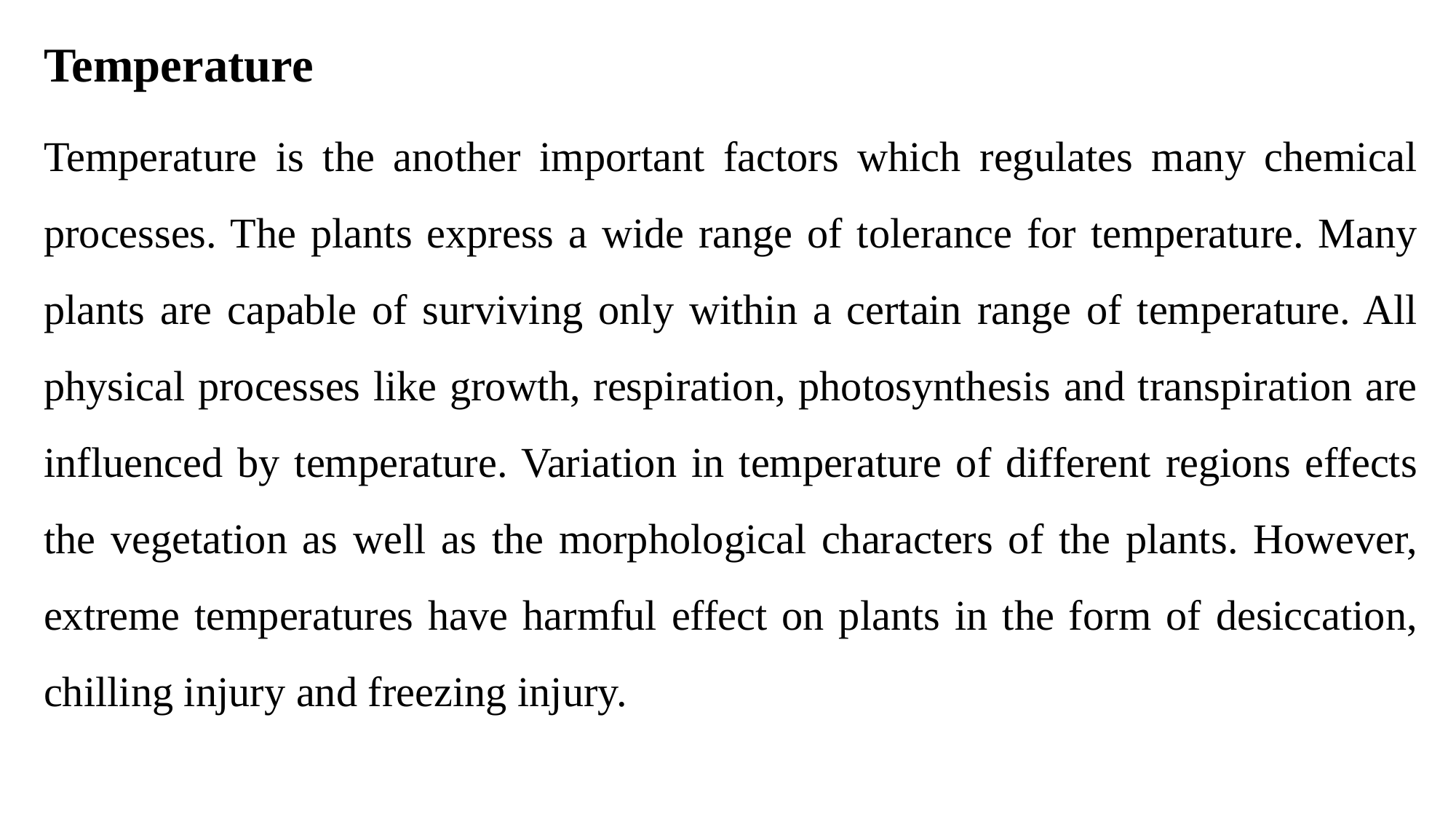

Temperature
Temperature is the another important factors which regulates many chemical processes. The plants express a wide range of tolerance for temperature. Many plants are capable of surviving only within a certain range of temperature. All physical processes like growth, respiration, photosynthesis and transpiration are influenced by temperature. Variation in temperature of different regions effects the vegetation as well as the morphological characters of the plants. However, extreme temperatures have harmful effect on plants in the form of desiccation, chilling injury and freezing injury.